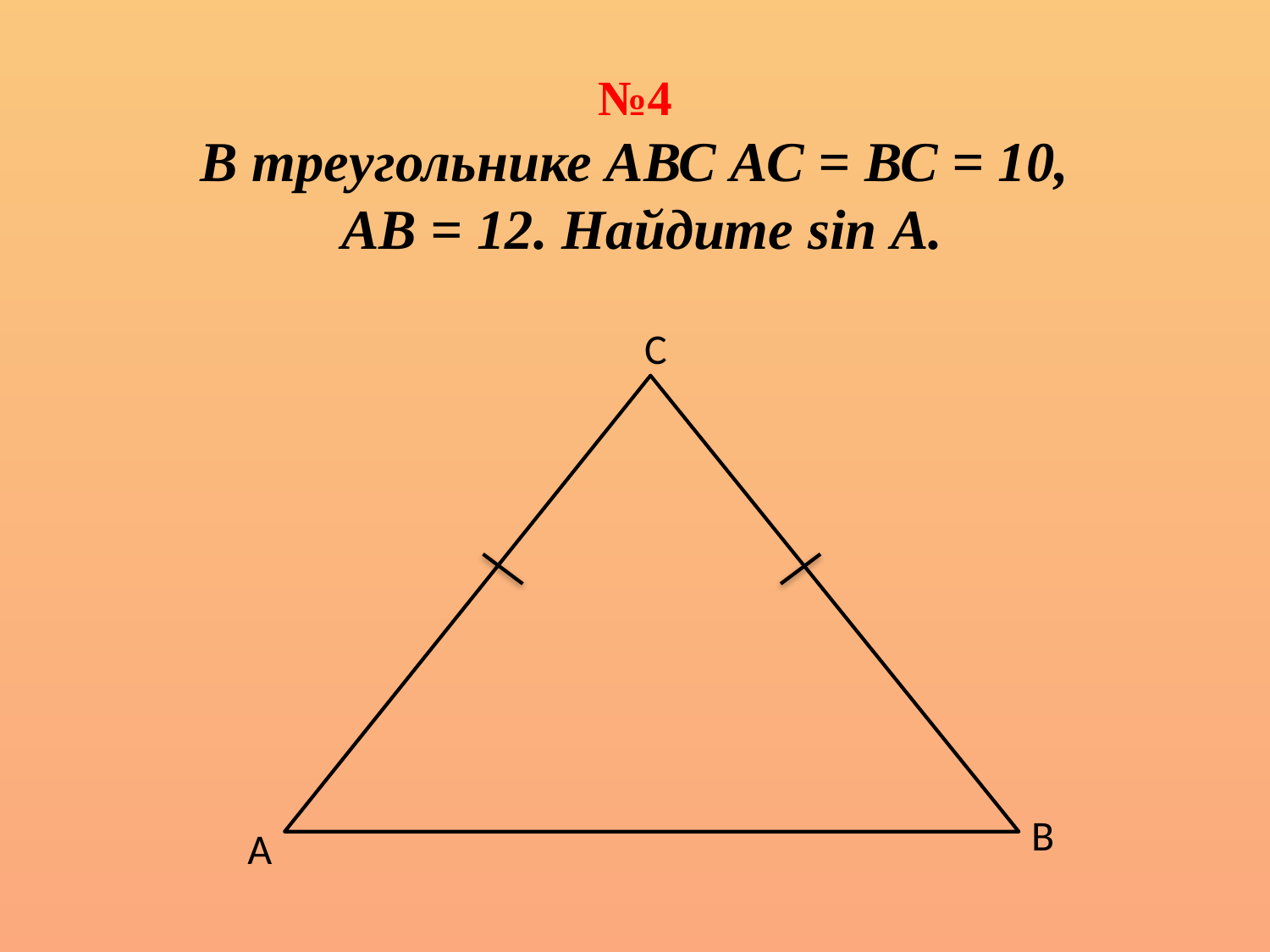

№4
В треугольнике АВС АС = ВС = 10,
 АВ = 12. Найдите sin А.
С

В
А